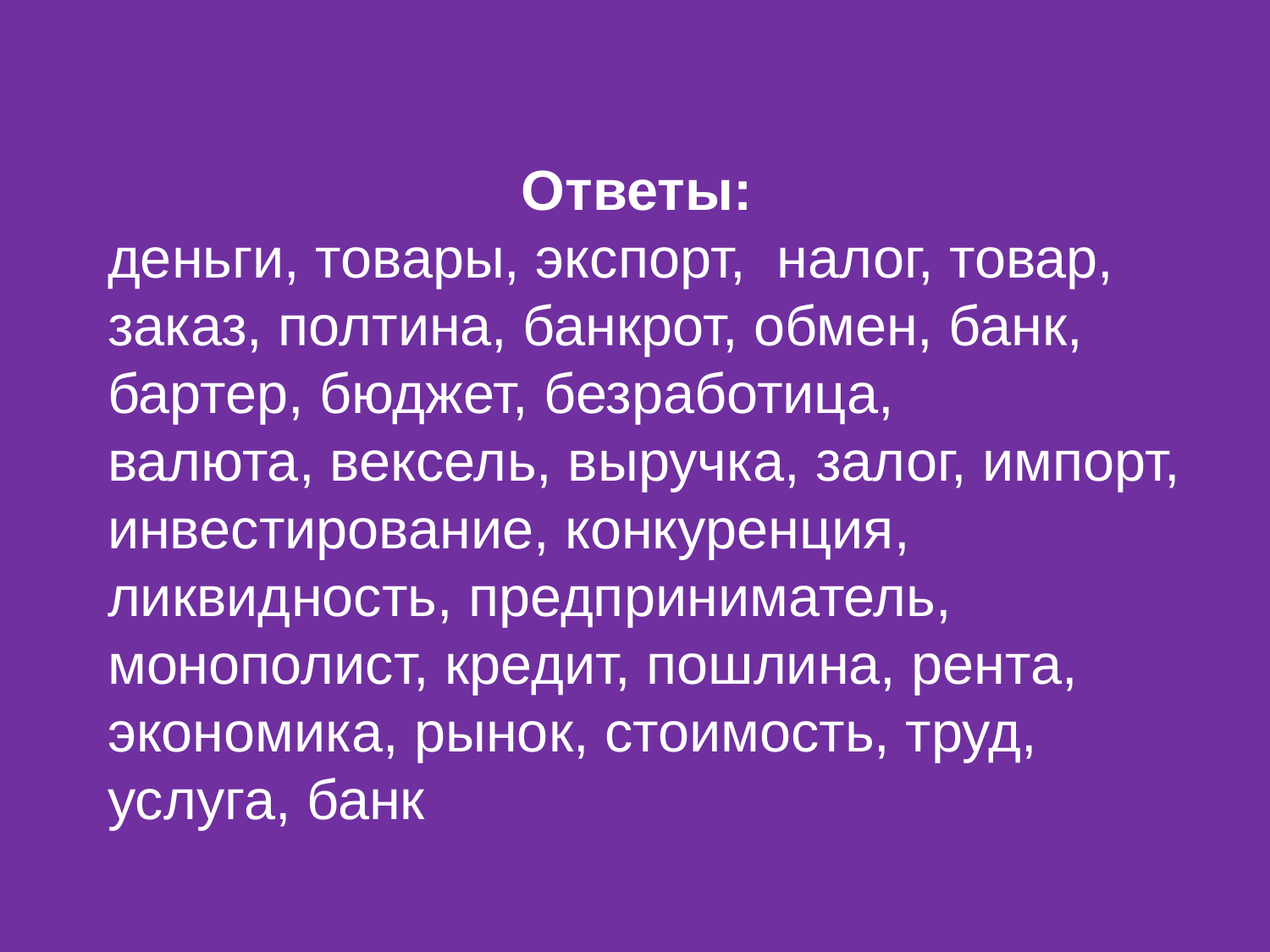

Ответы:
деньги, товары, экспорт,  налог, товар, заказ, полтина, банкрот, обмен, банк, бартер, бюджет, безработица,
валюта, вексель, выручка, залог, импорт, инвестирование, конкуренция, ликвидность, предприниматель, монополист, кредит, пошлина, рента, экономика, рынок, стоимость, труд, услуга, банк